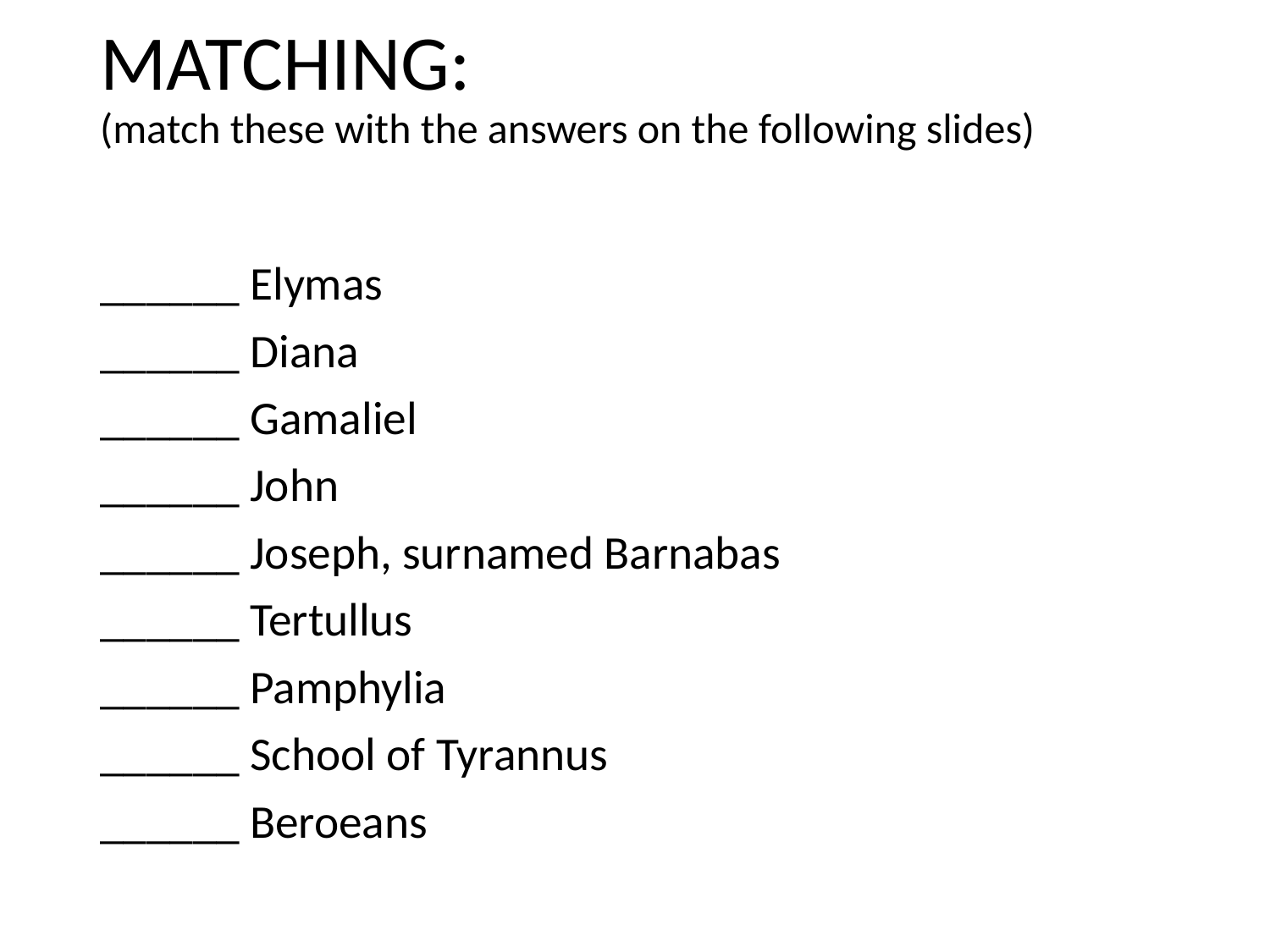

# MATCHING: (match these with the answers on the following slides)
______ Elymas
______ Diana
______ Gamaliel
______ John
______ Joseph, surnamed Barnabas
______ Tertullus
______ Pamphylia
______ School of Tyrannus
______ Beroeans